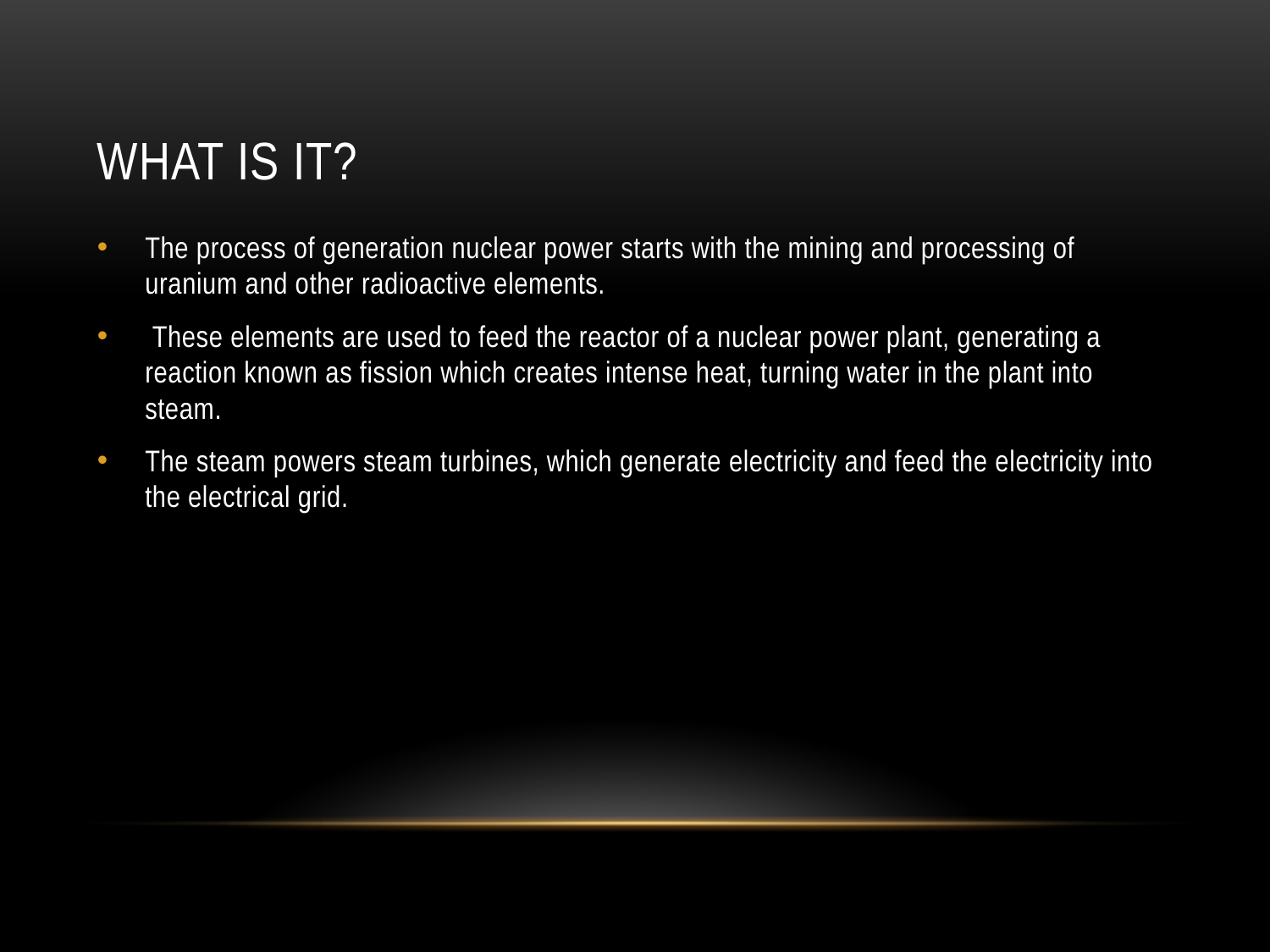

# What is it?
The process of generation nuclear power starts with the mining and processing of uranium and other radioactive elements.
 These elements are used to feed the reactor of a nuclear power plant, generating a reaction known as fission which creates intense heat, turning water in the plant into steam.
The steam powers steam turbines, which generate electricity and feed the electricity into the electrical grid.